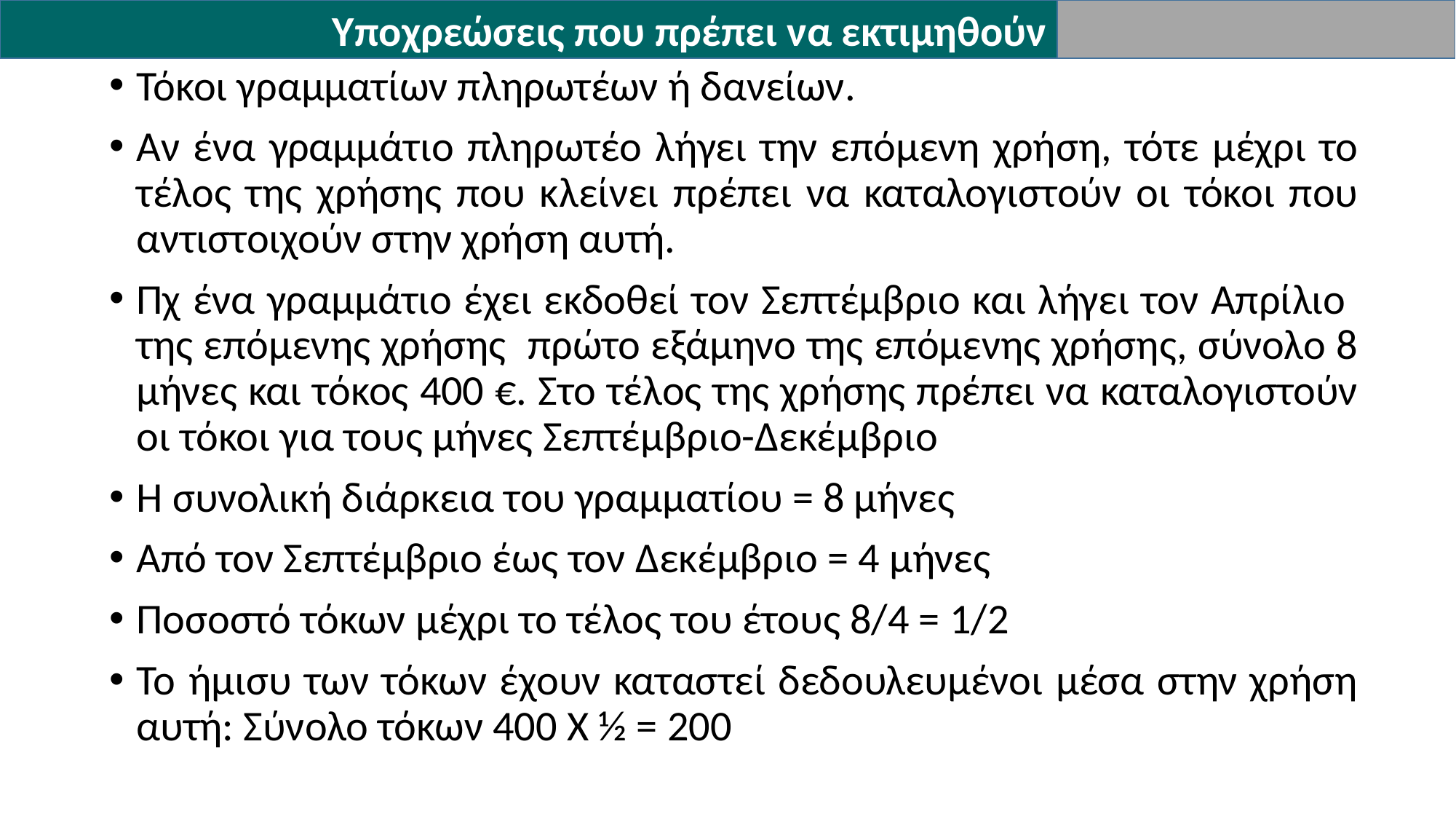

Υποχρεώσεις που πρέπει να εκτιμηθούν

Τόκοι γραμματίων πληρωτέων ή δανείων.
Αν ένα γραμμάτιο πληρωτέο λήγει την επόμενη χρήση, τότε μέχρι το τέλος της χρήσης που κλείνει πρέπει να καταλογιστούν οι τόκοι που αντιστοιχούν στην χρήση αυτή.
Πχ ένα γραμμάτιο έχει εκδοθεί τον Σεπτέμβριο και λήγει τον Απρίλιο  της επόμενης χρήσης  πρώτο εξάμηνο της επόμενης χρήσης, σύνολο 8 μήνες και τόκος 400 €. Στο τέλος της χρήσης πρέπει να καταλογιστούν οι τόκοι για τους μήνες Σεπτέμβριο-Δεκέμβριο
Η συνολική διάρκεια του γραμματίου = 8 μήνες
Από τον Σεπτέμβριο έως τον Δεκέμβριο = 4 μήνες
Ποσοστό τόκων μέχρι το τέλος του έτους 8/4 = 1/2
Το ήμισυ των τόκων έχουν καταστεί δεδουλευμένοι μέσα στην χρήση αυτή: Σύνολο τόκων 400 Χ ½ = 200